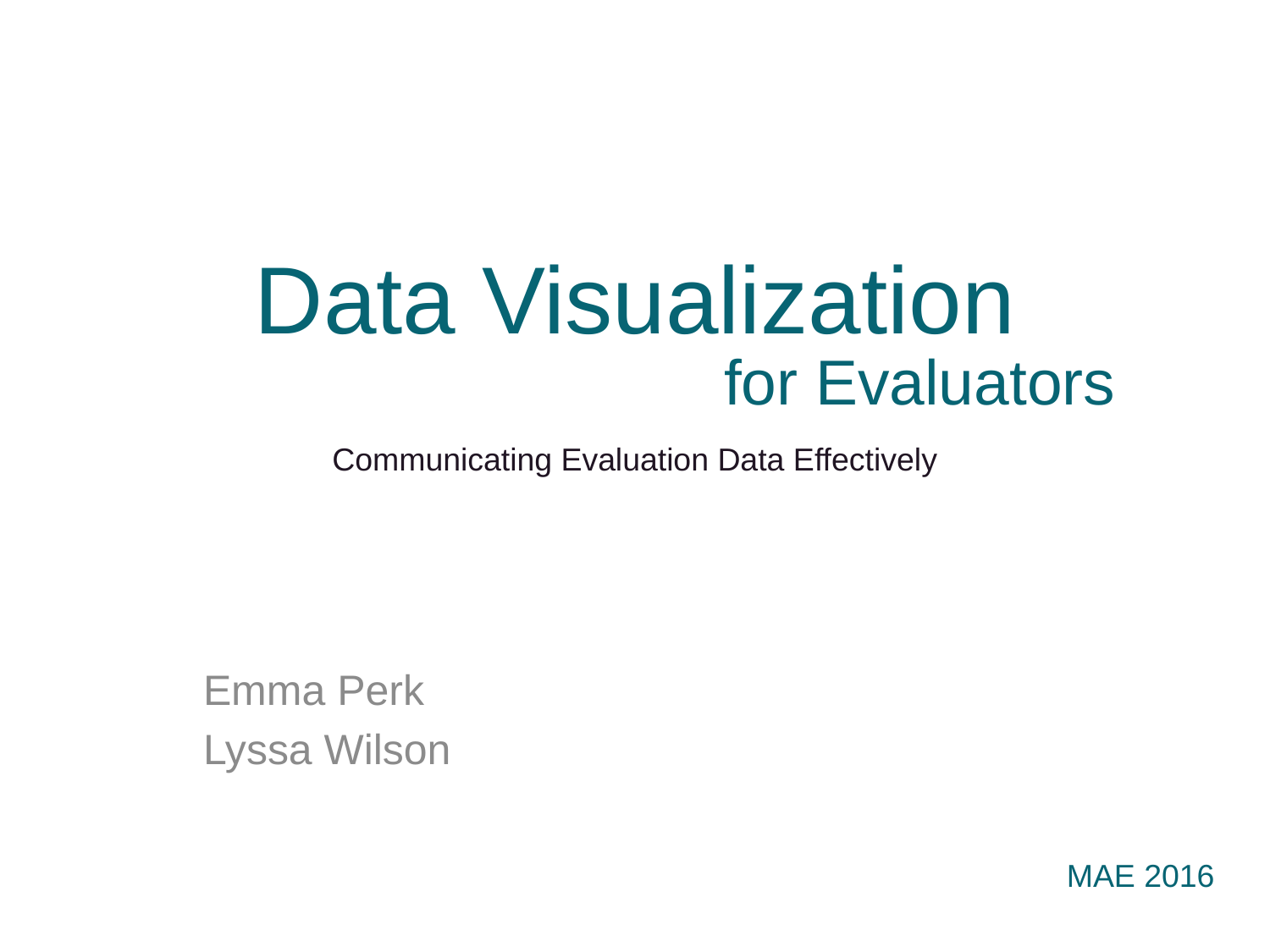

# Data Visualization
for Evaluators
Communicating Evaluation Data Effectively
Emma Perk
Lyssa Wilson
MAE 2016